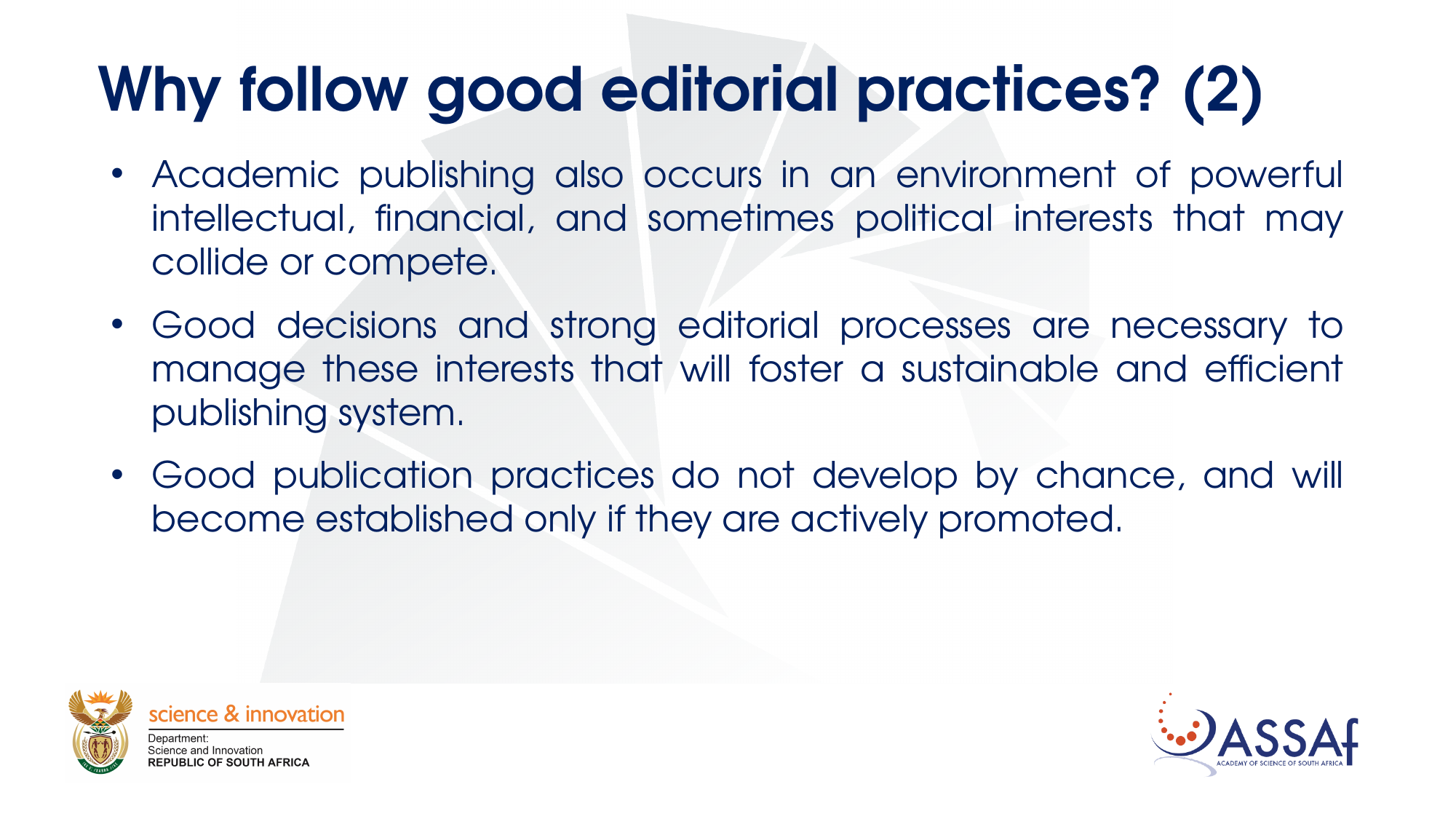

# Why follow good editorial practices? (2)
Academic publishing also occurs in an environment of powerful intellectual, financial, and sometimes political interests that may collide or compete.
Good decisions and strong editorial processes are necessary to manage these interests that will foster a sustainable and efficient publishing system.
Good publication practices do not develop by chance, and will become established only if they are actively promoted.